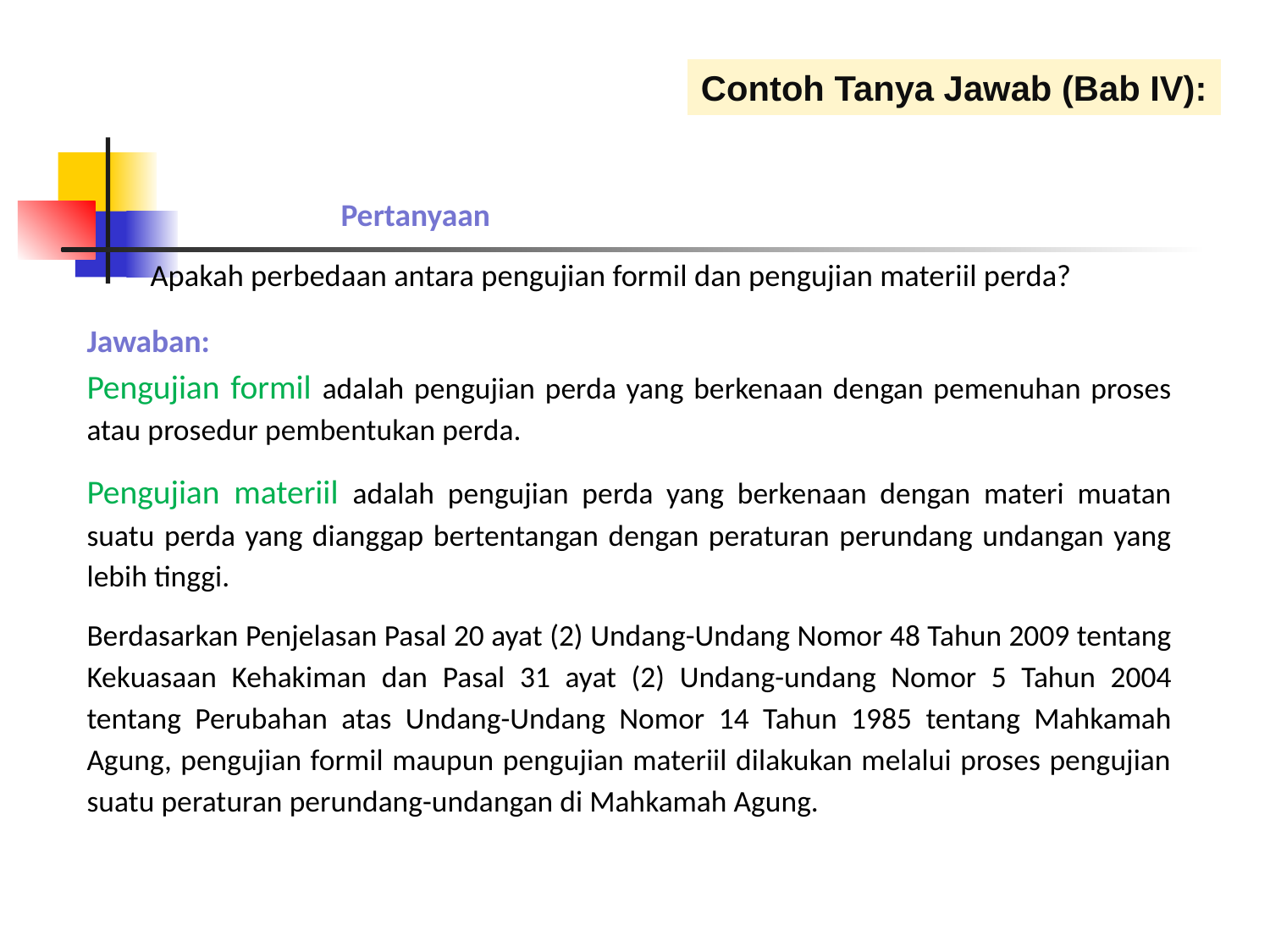

Contoh Tanya Jawab (Bab IV):
		Pertanyaan
  Apakah perbedaan antara pengujian formil dan pengujian materiil perda?

Jawaban:
Pengujian formil adalah pengujian perda yang berkenaan dengan pemenuhan proses atau prosedur pembentukan perda.
Pengujian materiil adalah pengujian perda yang berkenaan dengan materi muatan suatu perda yang dianggap bertentangan dengan peraturan perundang undangan yang lebih tinggi.
Berdasarkan Penjelasan Pasal 20 ayat (2) Undang-Undang Nomor 48 Tahun 2009 tentang Kekuasaan Kehakiman dan Pasal 31 ayat (2) Undang-undang Nomor 5 Tahun 2004 tentang Perubahan atas Undang-Undang Nomor 14 Tahun 1985 tentang Mahkamah Agung, pengujian formil maupun pengujian materiil dilakukan melalui proses pengujian suatu peraturan perundang-undangan di Mahkamah Agung.